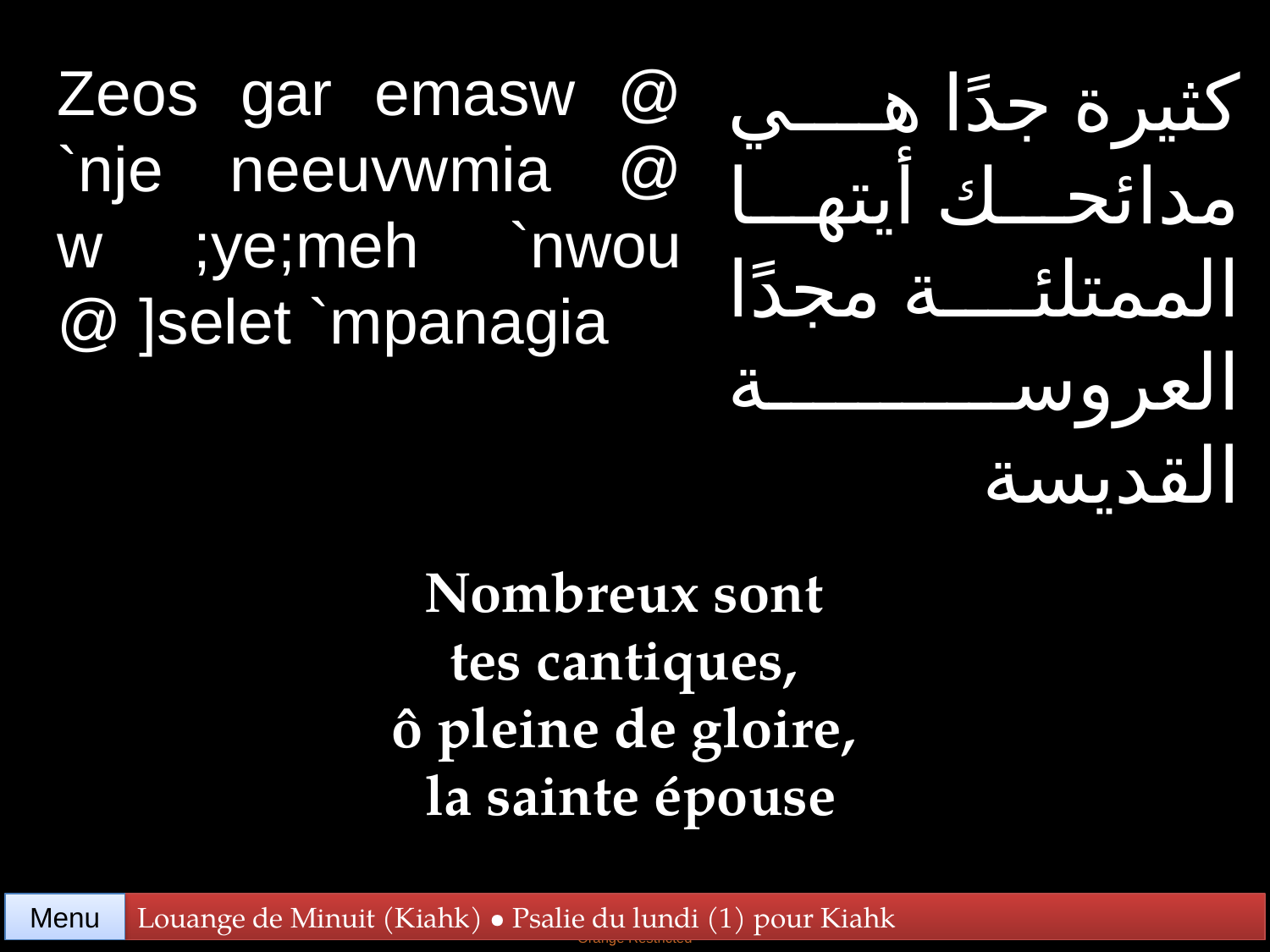

Zeos gar emasw @ `nje neeuvwmia @ w ;ye;meh `nwou @ ]selet `mpanagia
كثيرة جدًا هي مدائحك أيتها الممتلئة مجدًا العروسة القديسة
Nombreux sont
tes cantiques,
ô pleine de gloire,
la sainte épouse
Menu
Louange de Minuit (Kiahk) • Psalie du lundi (1) pour Kiahk